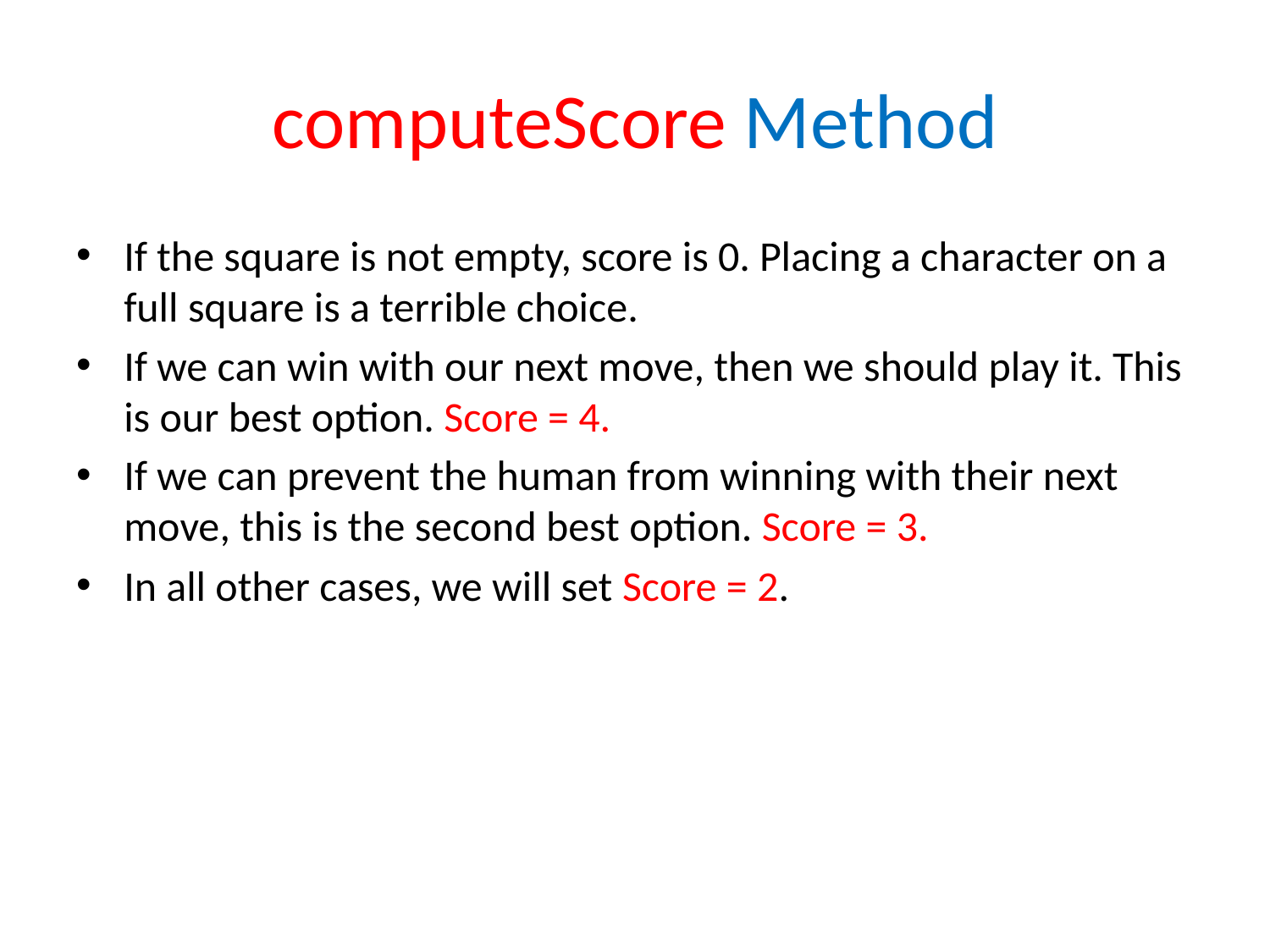

# computeScore Method
If the square is not empty, score is 0. Placing a character on a full square is a terrible choice.
If we can win with our next move, then we should play it. This is our best option. Score = 4.
If we can prevent the human from winning with their next move, this is the second best option. Score = 3.
In all other cases, we will set Score = 2.